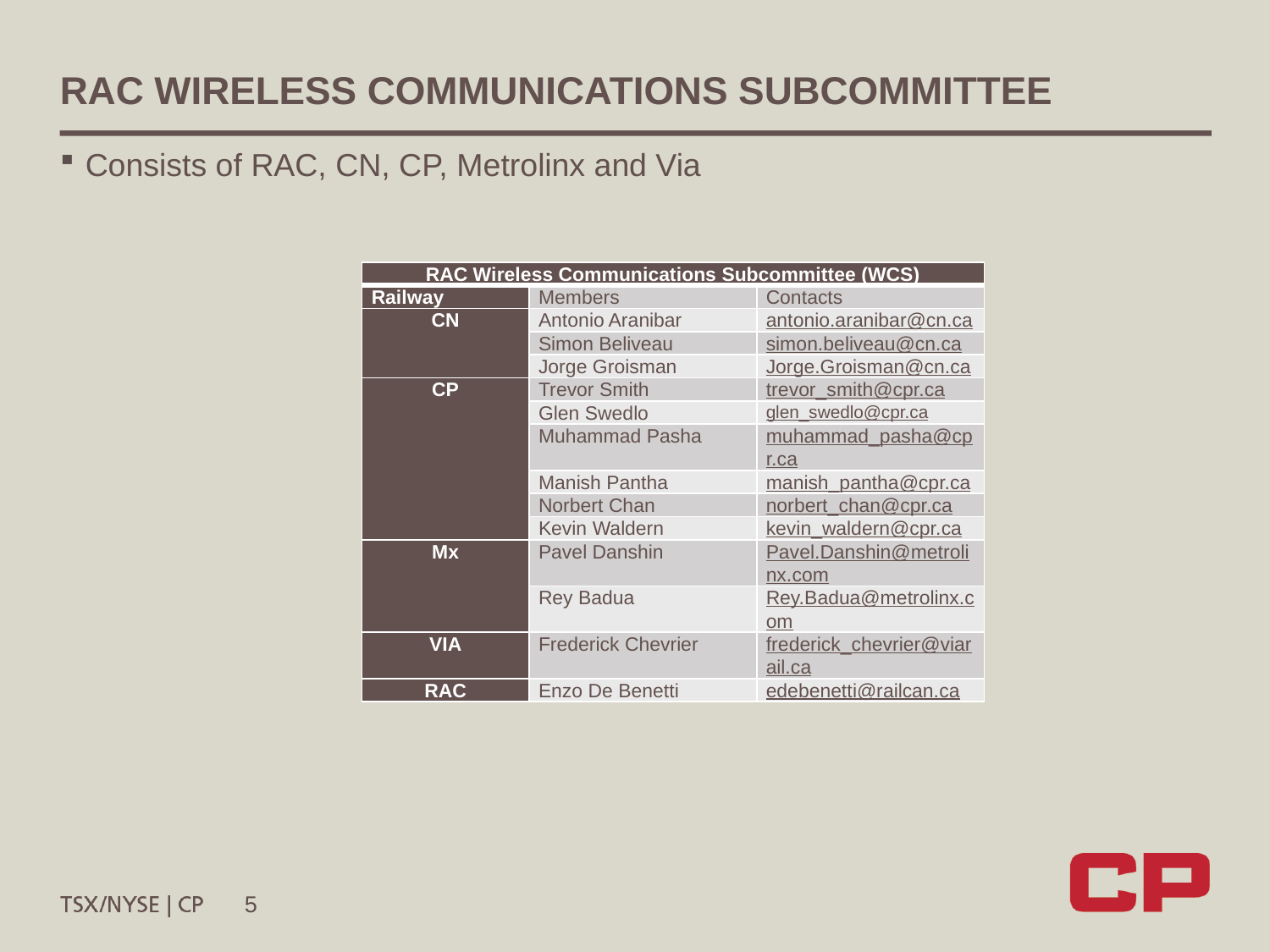

# RAC Wireless Communications SubCommittee
Consists of RAC, CN, CP, Metrolinx and Via
| RAC Wireless Communications Subcommittee (WCS) |  |  |
| --- | --- | --- |
| Railway | Members | Contacts |
| CN | Antonio Aranibar | antonio.aranibar@cn.ca |
|  | Simon Beliveau | simon.beliveau@cn.ca |
|  | Jorge Groisman | Jorge.Groisman@cn.ca |
| CP | Trevor Smith | trevor\_smith@cpr.ca |
|  | Glen Swedlo | glen\_swedlo@cpr.ca |
|  | Muhammad Pasha | muhammad\_pasha@cpr.ca |
|  | Manish Pantha | manish\_pantha@cpr.ca |
|  | Norbert Chan | norbert\_chan@cpr.ca |
|  | Kevin Waldern | kevin\_waldern@cpr.ca |
| Mx | Pavel Danshin | Pavel.Danshin@metrolinx.com |
|  | Rey Badua | Rey.Badua@metrolinx.com |
| VIA | Frederick Chevrier | frederick\_chevrier@viarail.ca |
| RAC | Enzo De Benetti | edebenetti@railcan.ca |

5